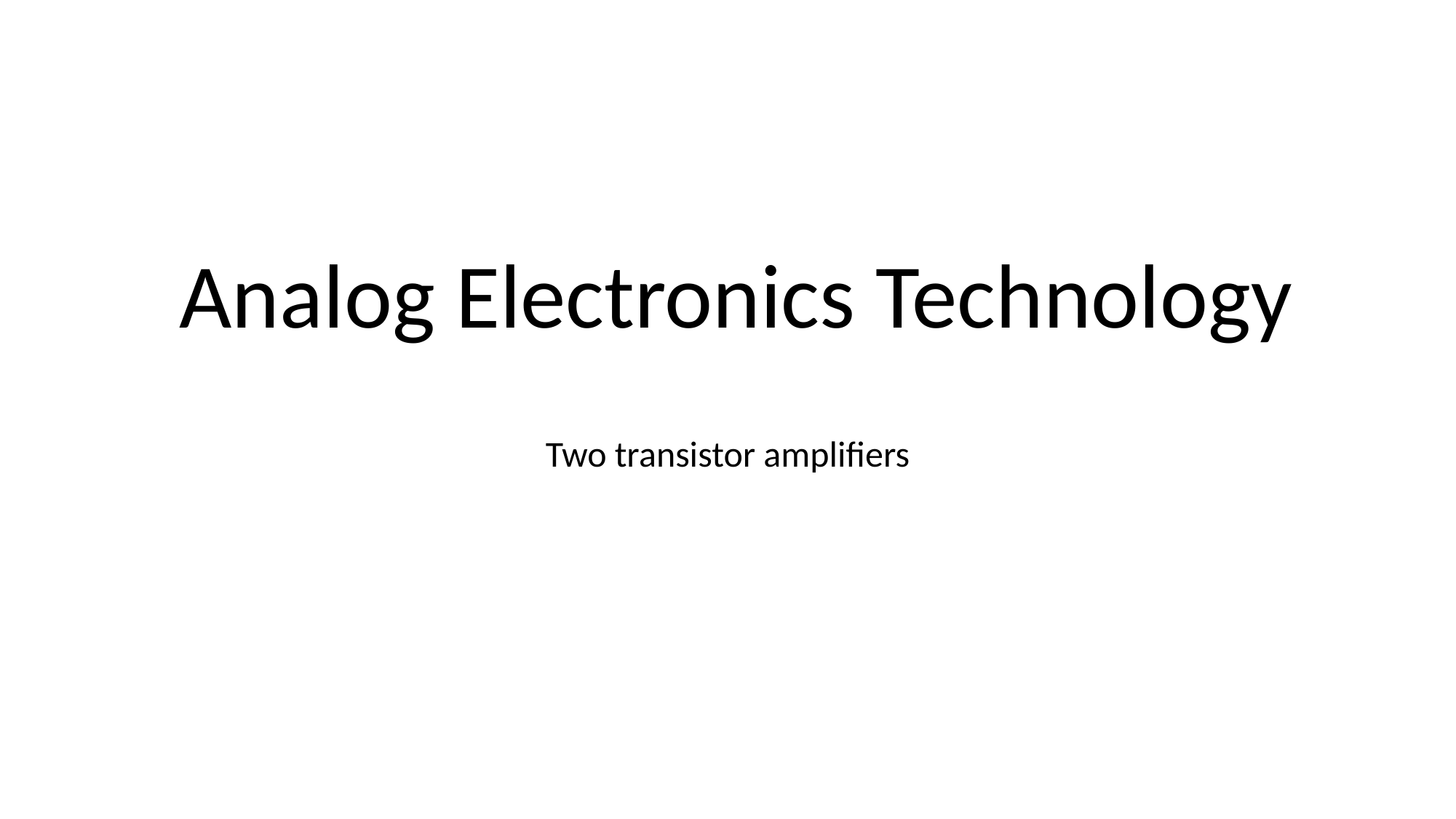

# Analog Electronics Technology
Two transistor amplifiers